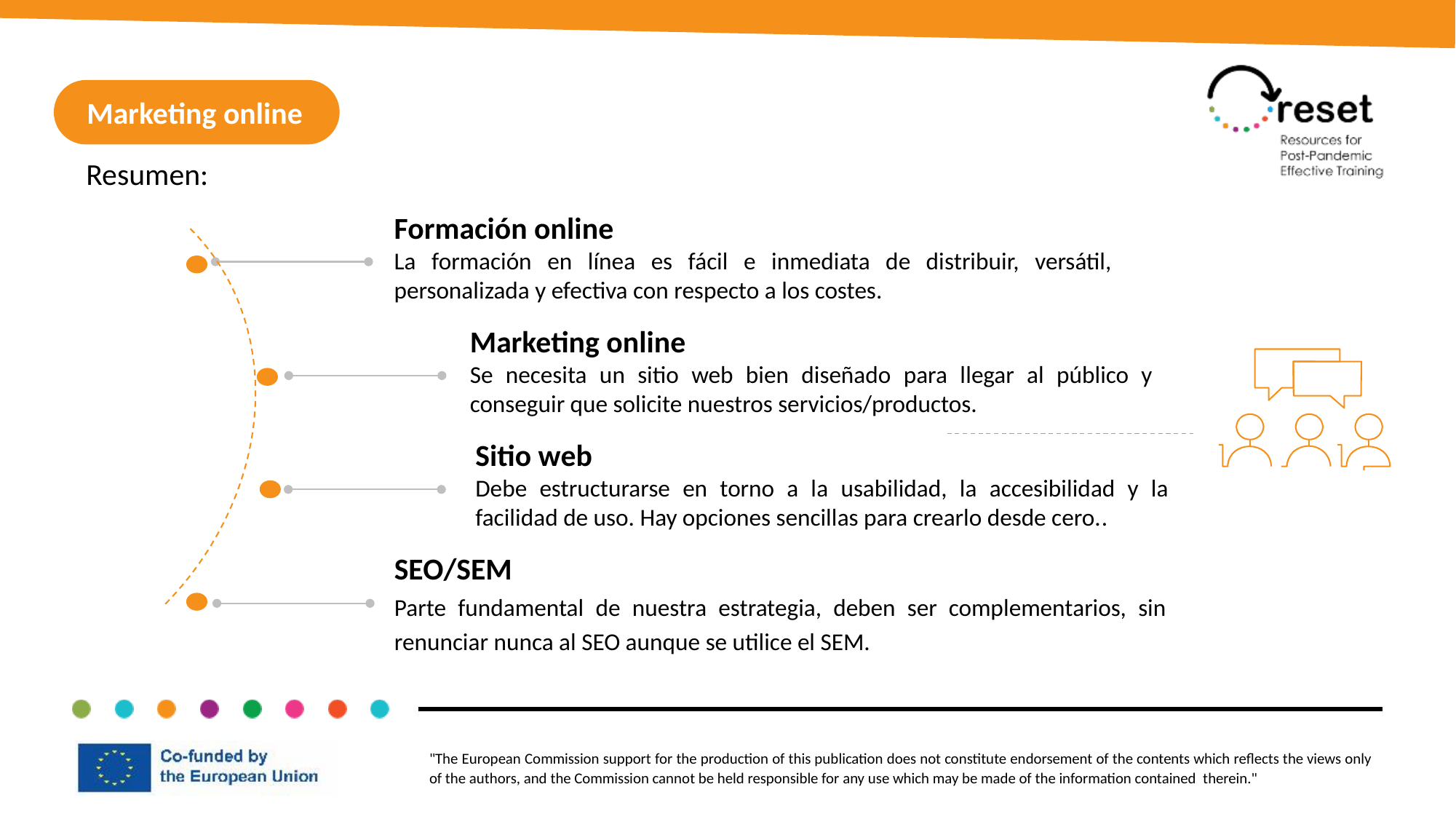

Marketing online
Resumen:

Formación online
La formación en línea es fácil e inmediata de distribuir, versátil, personalizada y efectiva con respecto a los costes.

Marketing online
Se necesita un sitio web bien diseñado para llegar al público y conseguir que solicite nuestros servicios/productos.

Sitio web
Debe estructurarse en torno a la usabilidad, la accesibilidad y la facilidad de uso. Hay opciones sencillas para crearlo desde cero..

SEO/SEM
Parte fundamental de nuestra estrategia, deben ser complementarios, sin renunciar nunca al SEO aunque se utilice el SEM.